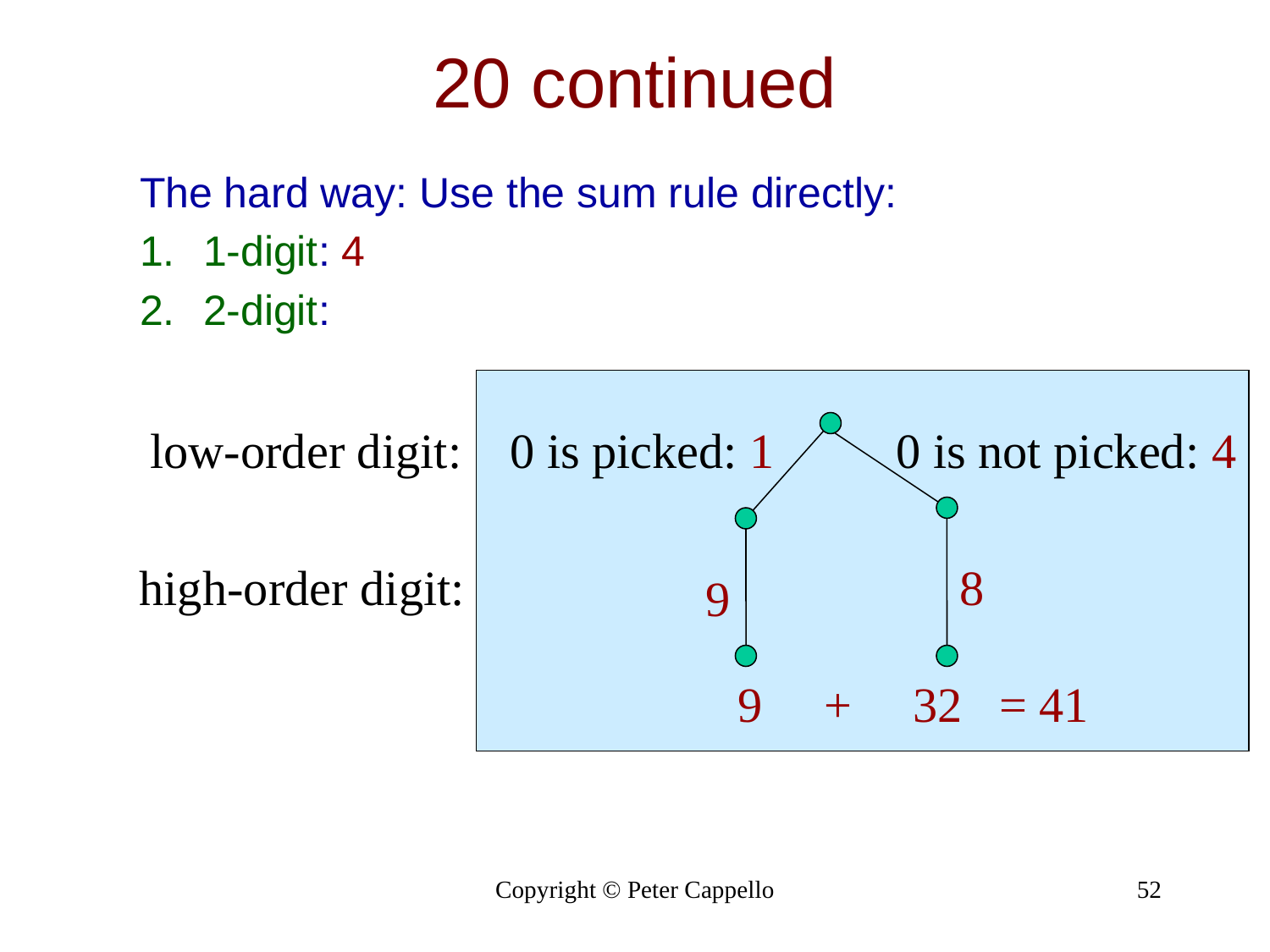

# 20 continued
The hard way: Use the sum rule directly:
1-digit: 4
2-digit:

low-order digit:
0 is picked: 1

0 is not picked: 4

high-order digit:
8
9

9     +     32   = 41
Copyright © Peter Cappello
52